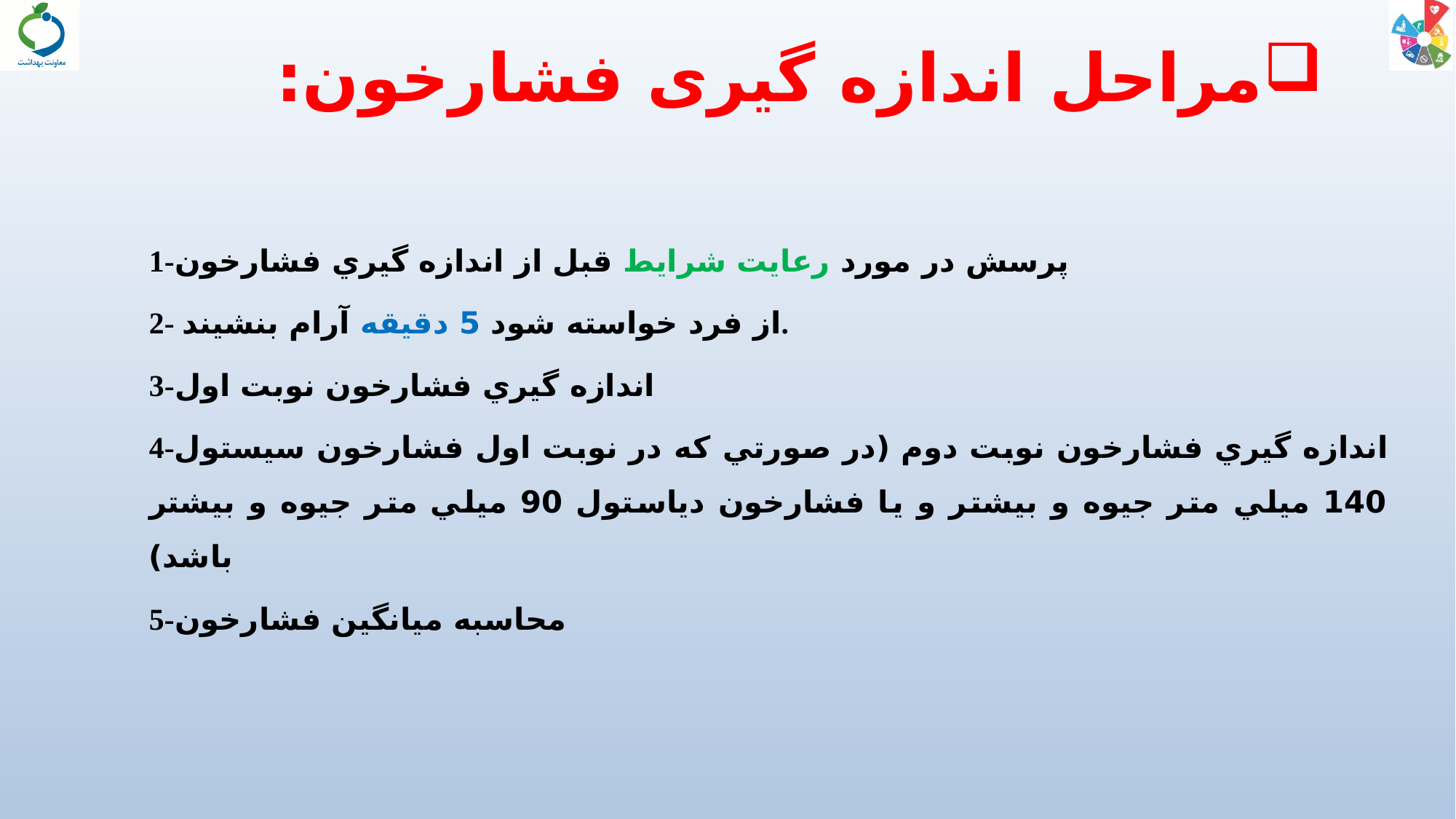

# مراحل اندازه گیری فشارخون:
1-پرسش در مورد رعايت شرايط قبل از اندازه گيري فشارخون
2- از فرد خواسته شود 5 دقیقه آرام بنشیند.
3-اندازه گيري فشارخون نوبت اول
4-اندازه گيري فشارخون نوبت دوم (در صورتي كه در نوبت اول فشارخون سيستول 140 ميلي متر جيوه و بيشتر و يا فشارخون دياستول 90 ميلي متر جيوه و بيشتر باشد)
5-محاسبه ميانگين فشارخون